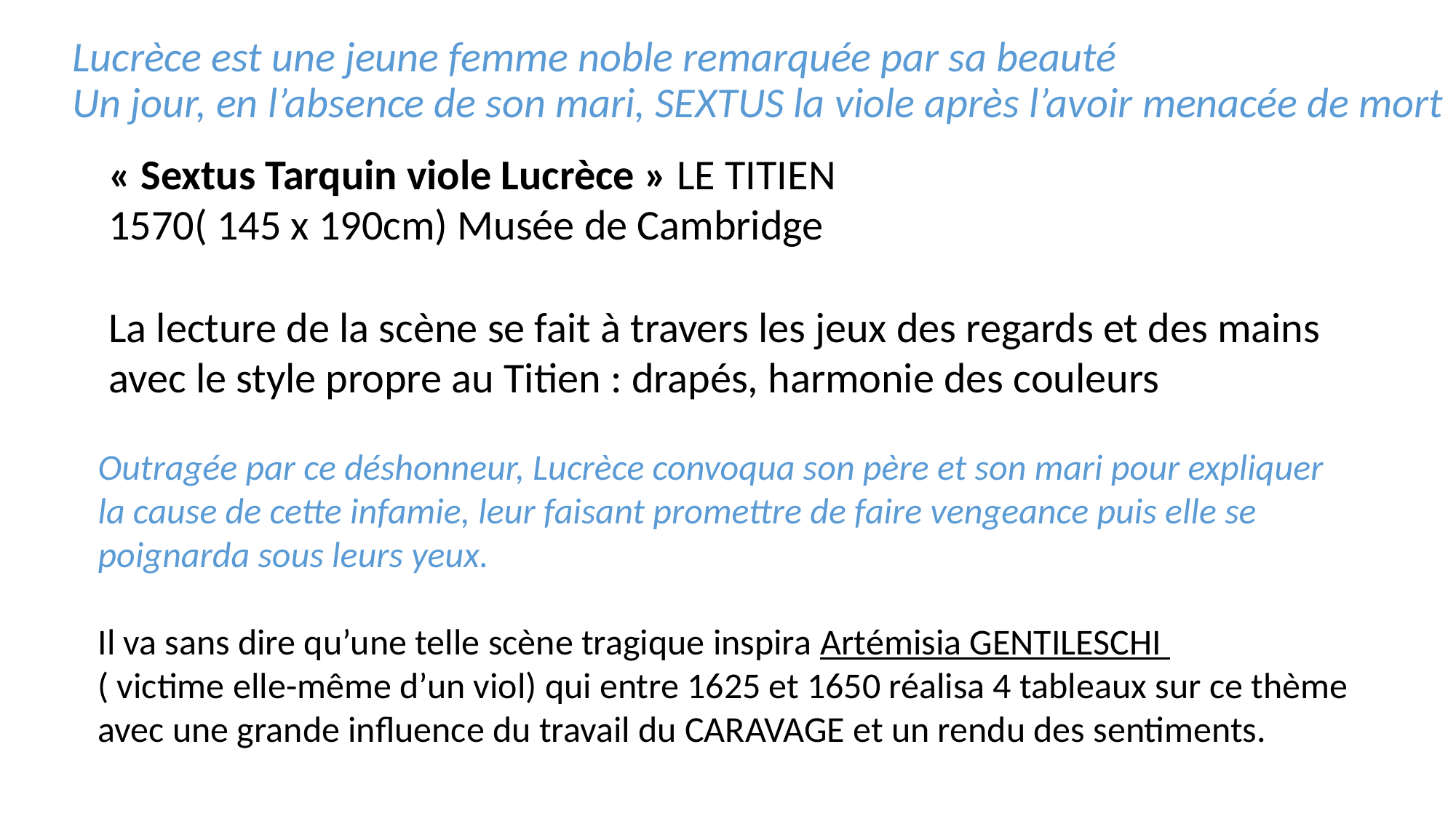

# Lucrèce est une jeune femme noble remarquée par sa beauté Un jour, en l’absence de son mari, SEXTUS la viole après l’avoir menacée de mort
« Sextus Tarquin viole Lucrèce » LE TITIEN
( 145 x 190cm) Musée de Cambridge

La lecture de la scène se fait à travers les jeux des regards et des mains avec le style propre au Titien : drapés, harmonie des couleurs
Outragée par ce déshonneur, Lucrèce convoqua son père et son mari pour expliquer la cause de cette infamie, leur faisant promettre de faire vengeance puis elle se poignarda sous leurs yeux.
Il va sans dire qu’une telle scène tragique inspira Artémisia GENTILESCHI
( victime elle-même d’un viol) qui entre 1625 et 1650 réalisa 4 tableaux sur ce thème avec une grande influence du travail du CARAVAGE et un rendu des sentiments.